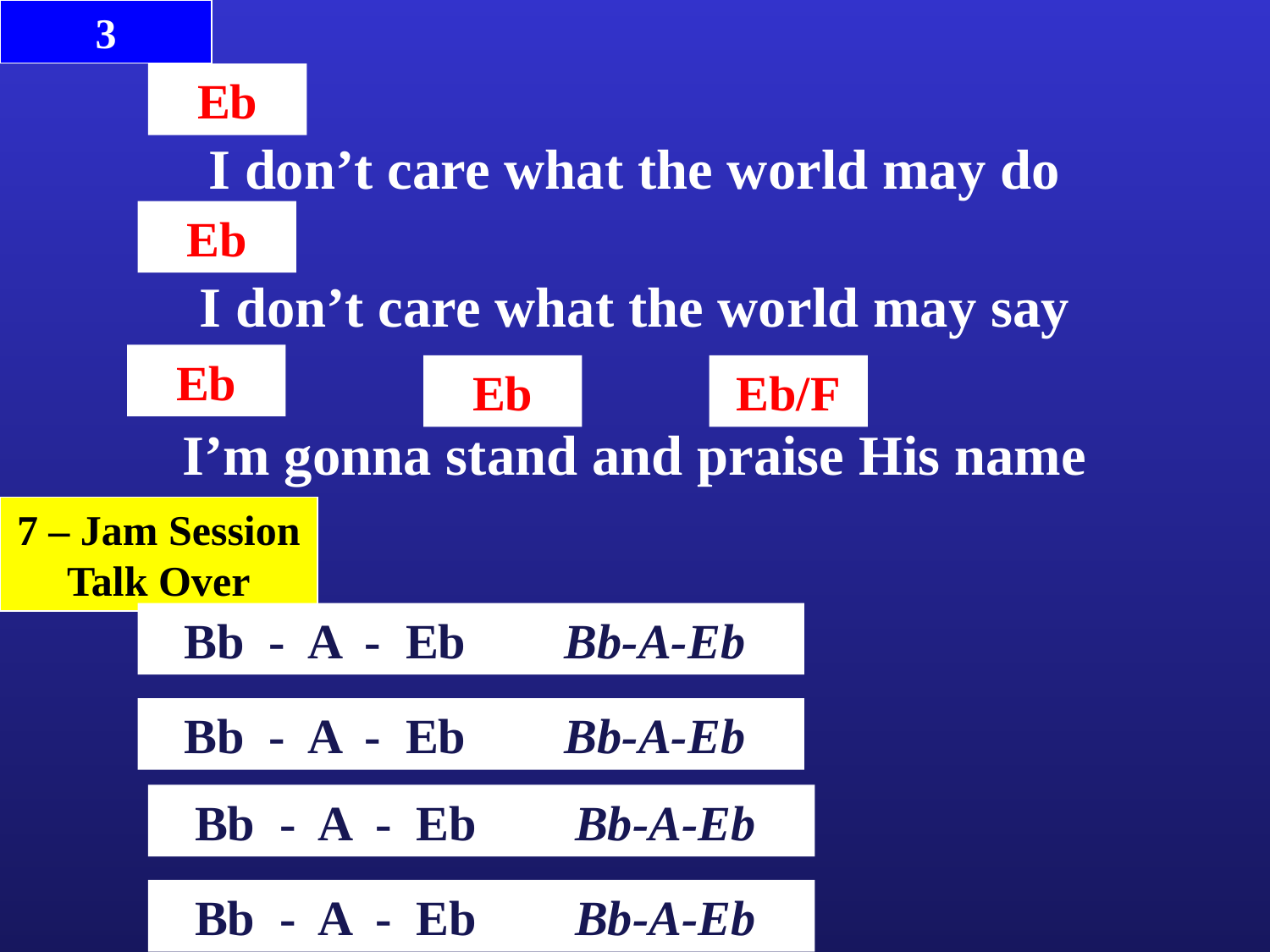

3
Eb
I don’t care what the world may do
Eb
I don’t care what the world may say
Eb
Eb
Eb/F
I’m gonna stand and praise His name
7 – Jam Session Talk Over
Bb  -  A  -  Eb        Bb-A-Eb
Bb  -  A  -  Eb        Bb-A-Eb
Bb  -  A  -  Eb        Bb-A-Eb
Bb  -  A  -  Eb        Bb-A-Eb